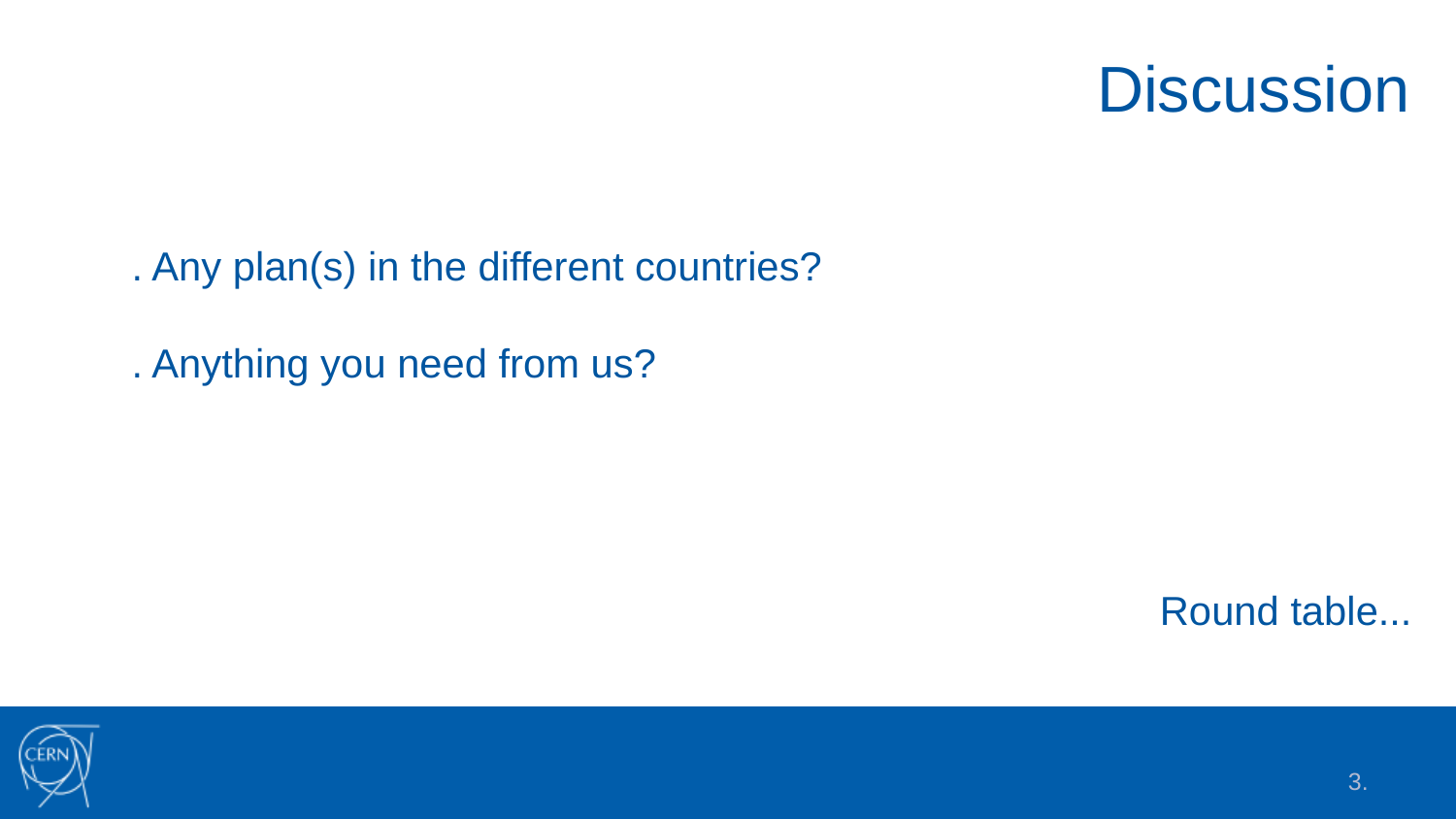

Discussion
. Any plan(s) in the different countries?

. Anything you need from us?

Round table...
3.